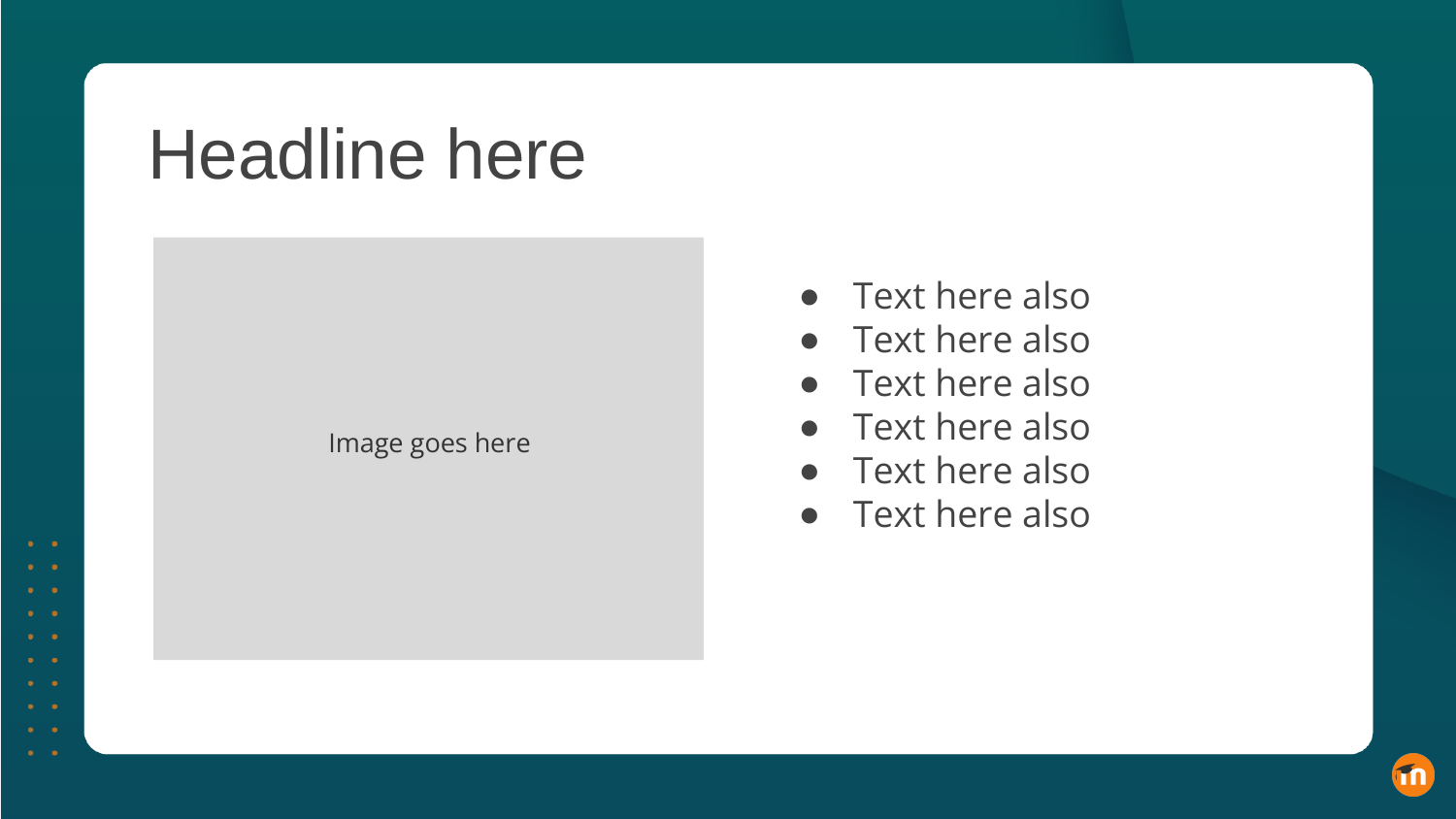

Headline here

Text here also
Text here also
Text here also
Text here also
Text here also
Text here also
Image goes here